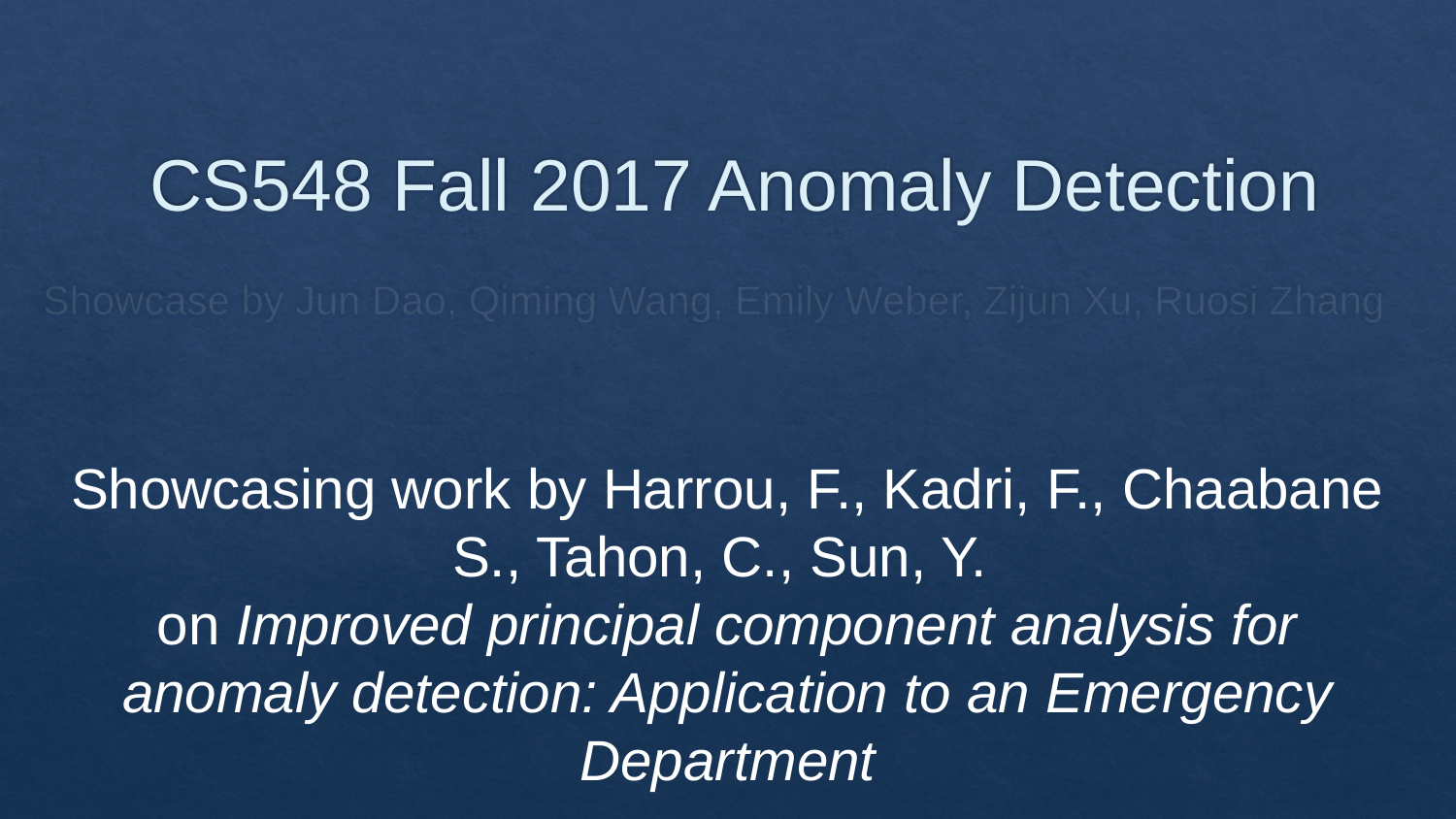

# CS548 Fall 2017 Anomaly Detection
Showcase by Jun Dao, Qiming Wang, Emily Weber, Zijun Xu, Ruosi Zhang
Showcasing work by Harrou, F., Kadri, F., Chaabane S., Tahon, C., Sun, Y.
on Improved principal component analysis for anomaly detection: Application to an Emergency Department